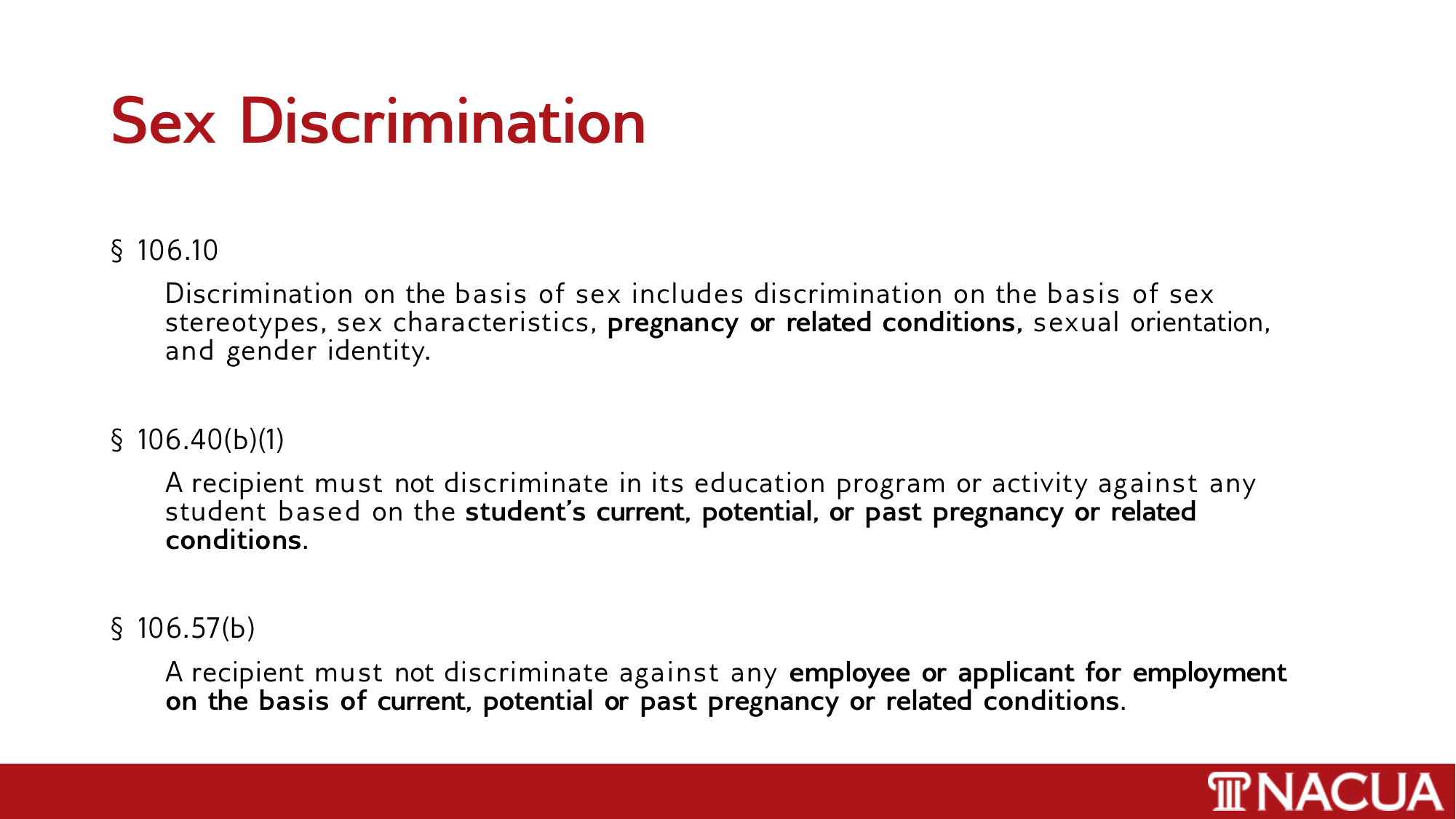

# Sex Discrimination
§ 106.10
Discrimination on the basis of sex includes discrimination on the basis of sex stereotypes, sex characteristics, pregnancy or related conditions, sexual orientation, and gender identity.

§ 106.40(b)(1)
A recipient must not discriminate in its education program or activity against any student based on the student’s current, potential, or past pregnancy or related conditions.

§ 106.57(b)
A recipient must not discriminate against any employee or applicant for employment on the basis of current, potential or past pregnancy or related conditions.